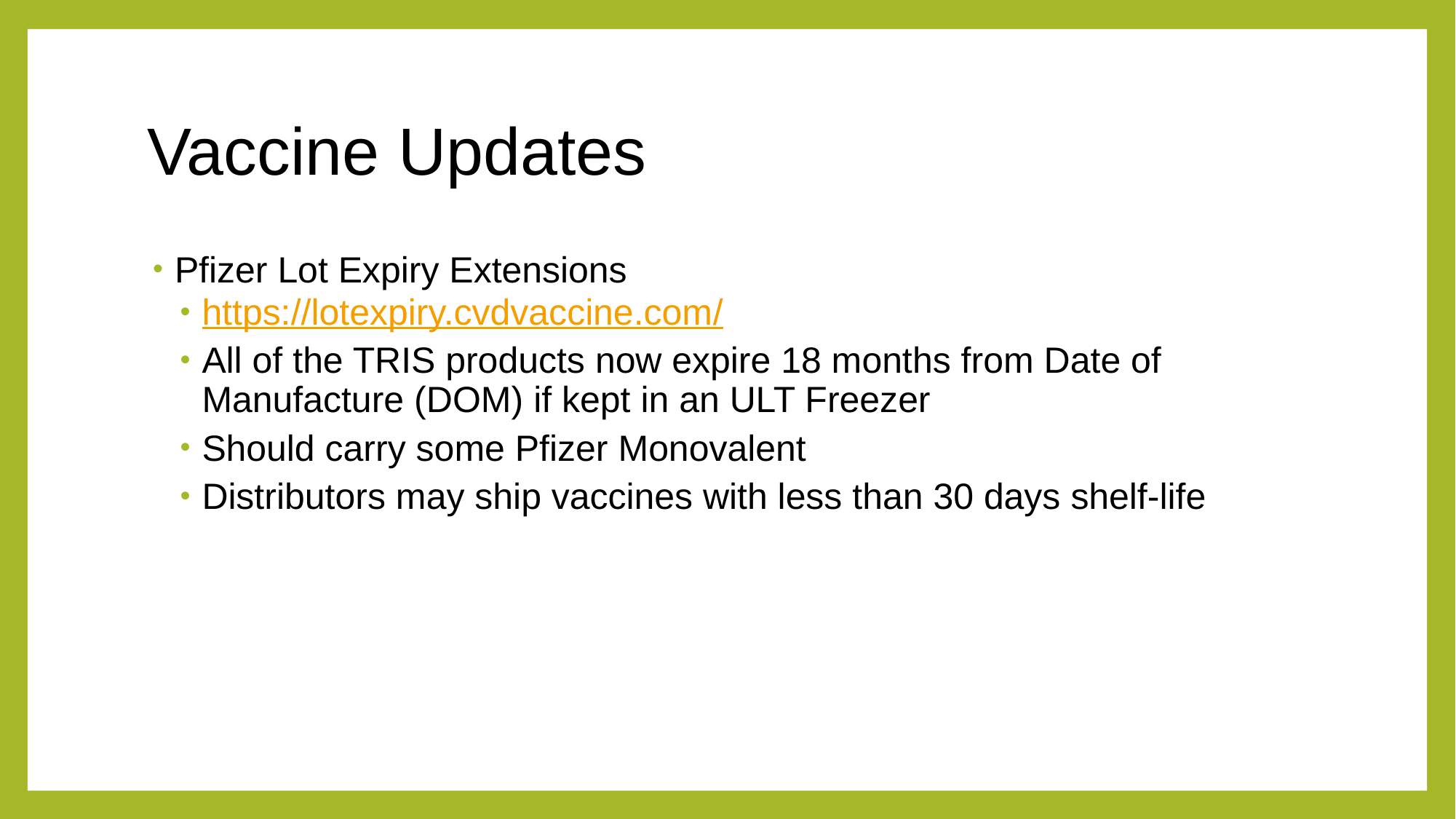

# Vaccine Updates
Pfizer Lot Expiry Extensions
https://lotexpiry.cvdvaccine.com/
All of the TRIS products now expire 18 months from Date of Manufacture (DOM) if kept in an ULT Freezer
Should carry some Pfizer Monovalent
Distributors may ship vaccines with less than 30 days shelf-life